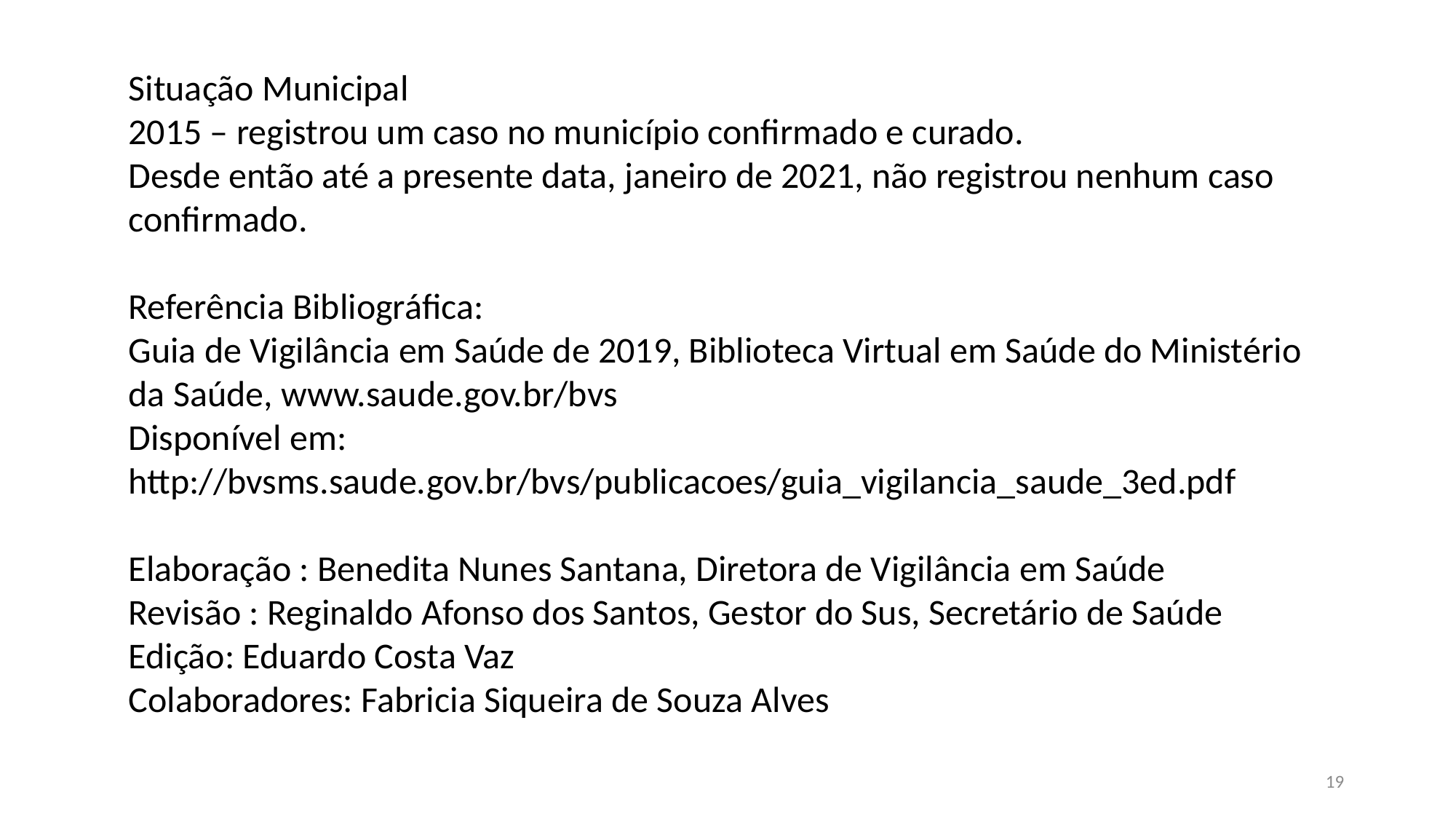

Situação Municipal
2015 – registrou um caso no município confirmado e curado.
Desde então até a presente data, janeiro de 2021, não registrou nenhum caso confirmado.

Referência Bibliográfica:
Guia de Vigilância em Saúde de 2019, Biblioteca Virtual em Saúde do Ministério da Saúde, www.saude.gov.br/bvs
Disponível em: http://bvsms.saude.gov.br/bvs/publicacoes/guia_vigilancia_saude_3ed.pdf

Elaboração : Benedita Nunes Santana, Diretora de Vigilância em Saúde
Revisão : Reginaldo Afonso dos Santos, Gestor do Sus, Secretário de Saúde
Edição: Eduardo Costa Vaz
Colaboradores: Fabricia Siqueira de Souza Alves
19